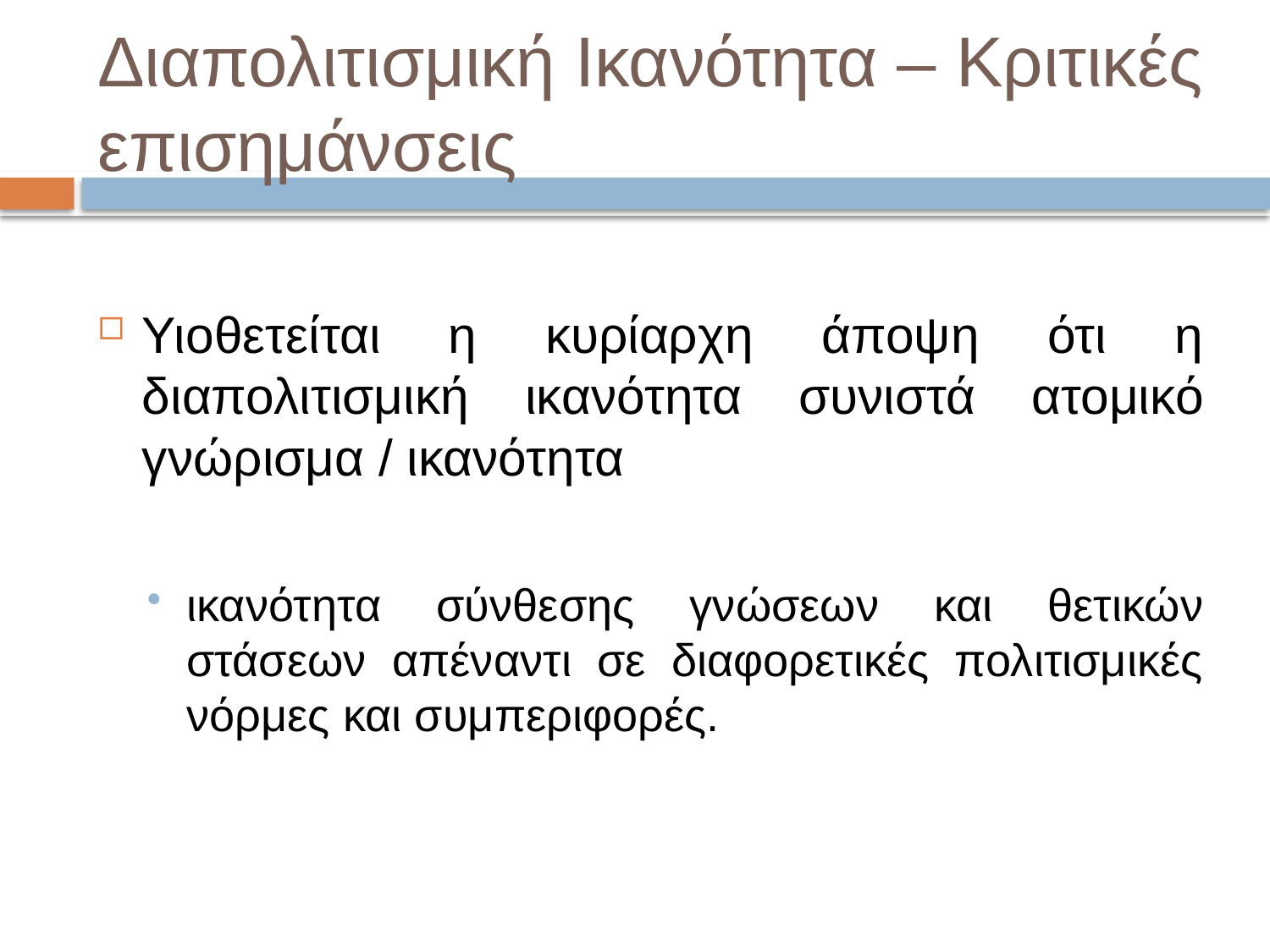

# Διαπολιτισμική Ικανότητα – Κριτικές επισημάνσεις

Υιοθετείται η κυρίαρχη άποψη ότι η διαπολιτισμική ικανότητα συνιστά ατομικό γνώρισμα / ικανότητα

ικανότητα σύνθεσης γνώσεων και θετικών στάσεων απέναντι σε διαφορετικές πολιτισμικές νόρμες και συμπεριφορές.